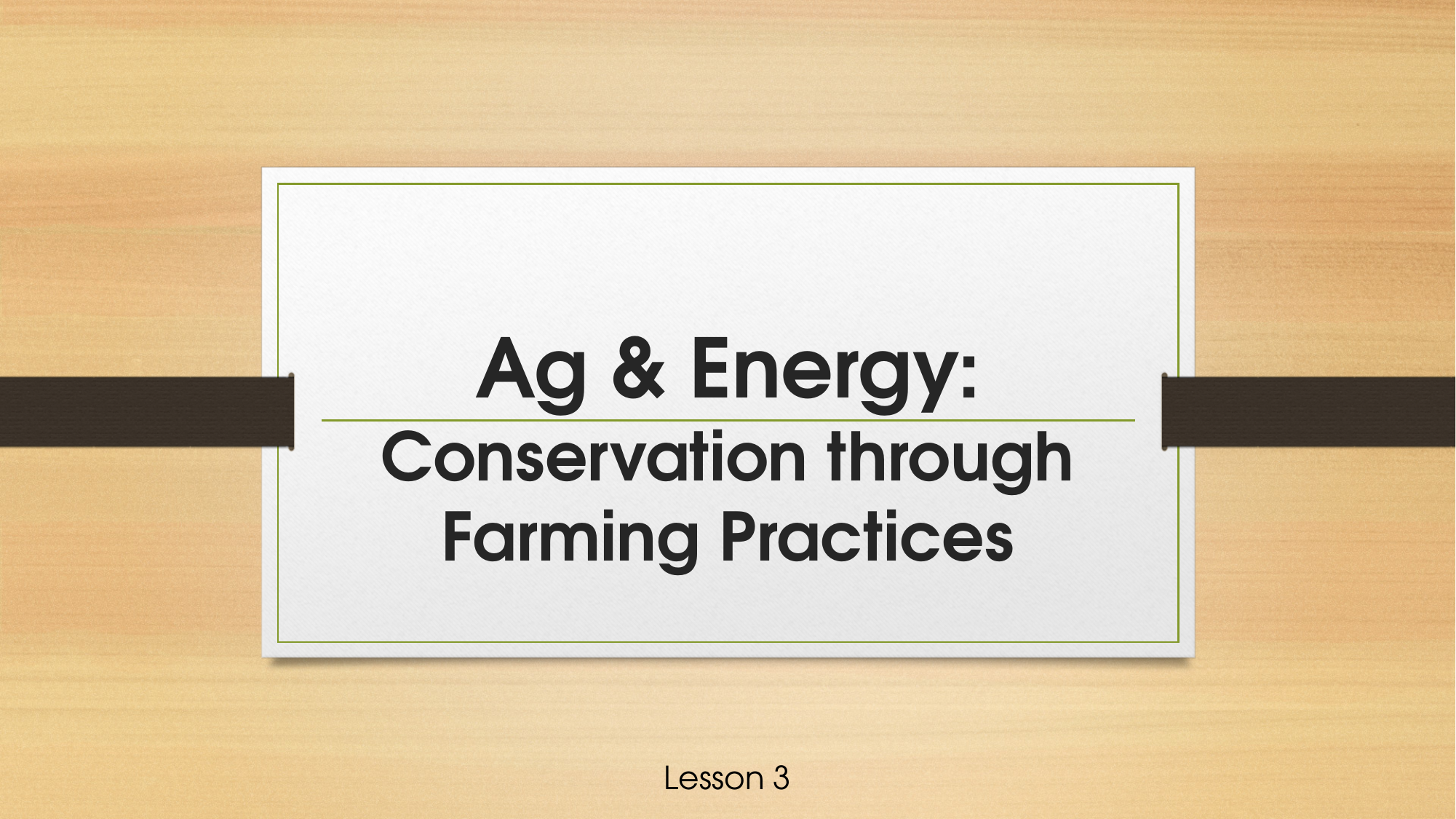

# Ag & Energy: Conservation through Farming Practices
Lesson 3